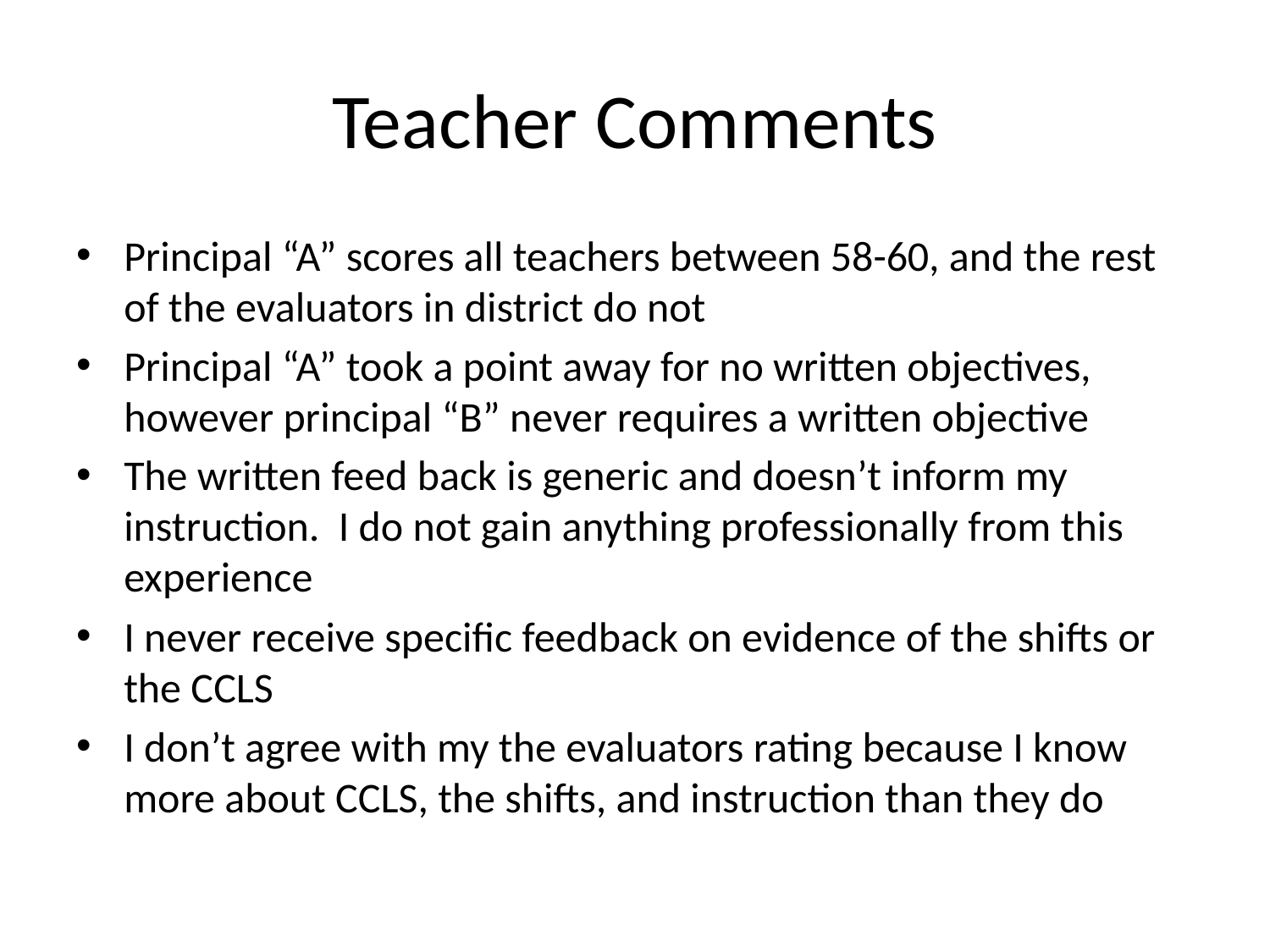

# Teacher Comments
Principal “A” scores all teachers between 58-60, and the rest of the evaluators in district do not
Principal “A” took a point away for no written objectives, however principal “B” never requires a written objective
The written feed back is generic and doesn’t inform my instruction.  I do not gain anything professionally from this experience
I never receive specific feedback on evidence of the shifts or the CCLS
I don’t agree with my the evaluators rating because I know more about CCLS, the shifts, and instruction than they do